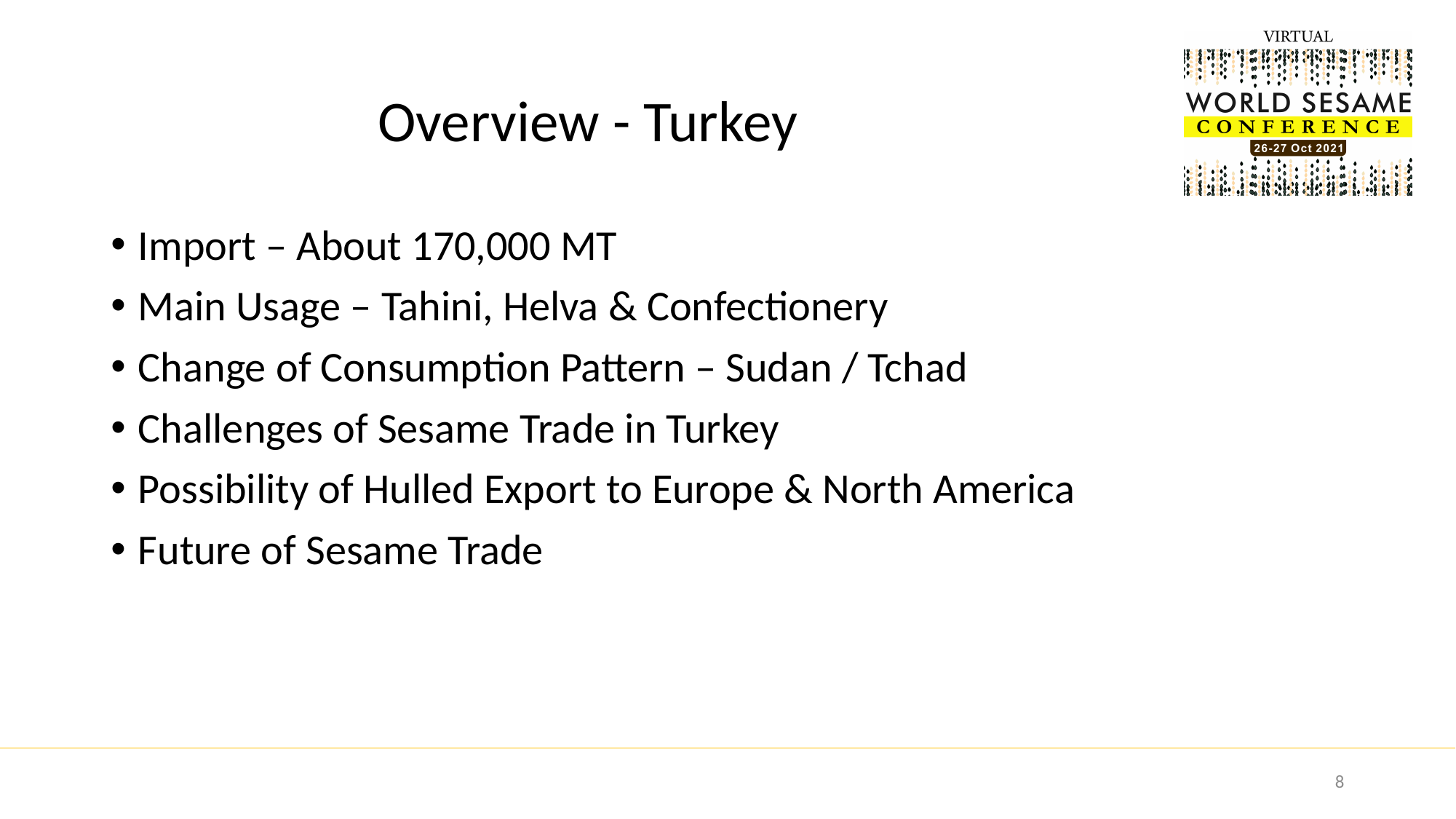

# Overview - Turkey
Import – About 170,000 MT
Main Usage – Tahini, Helva & Confectionery
Change of Consumption Pattern – Sudan / Tchad
Challenges of Sesame Trade in Turkey
Possibility of Hulled Export to Europe & North America
Future of Sesame Trade

8